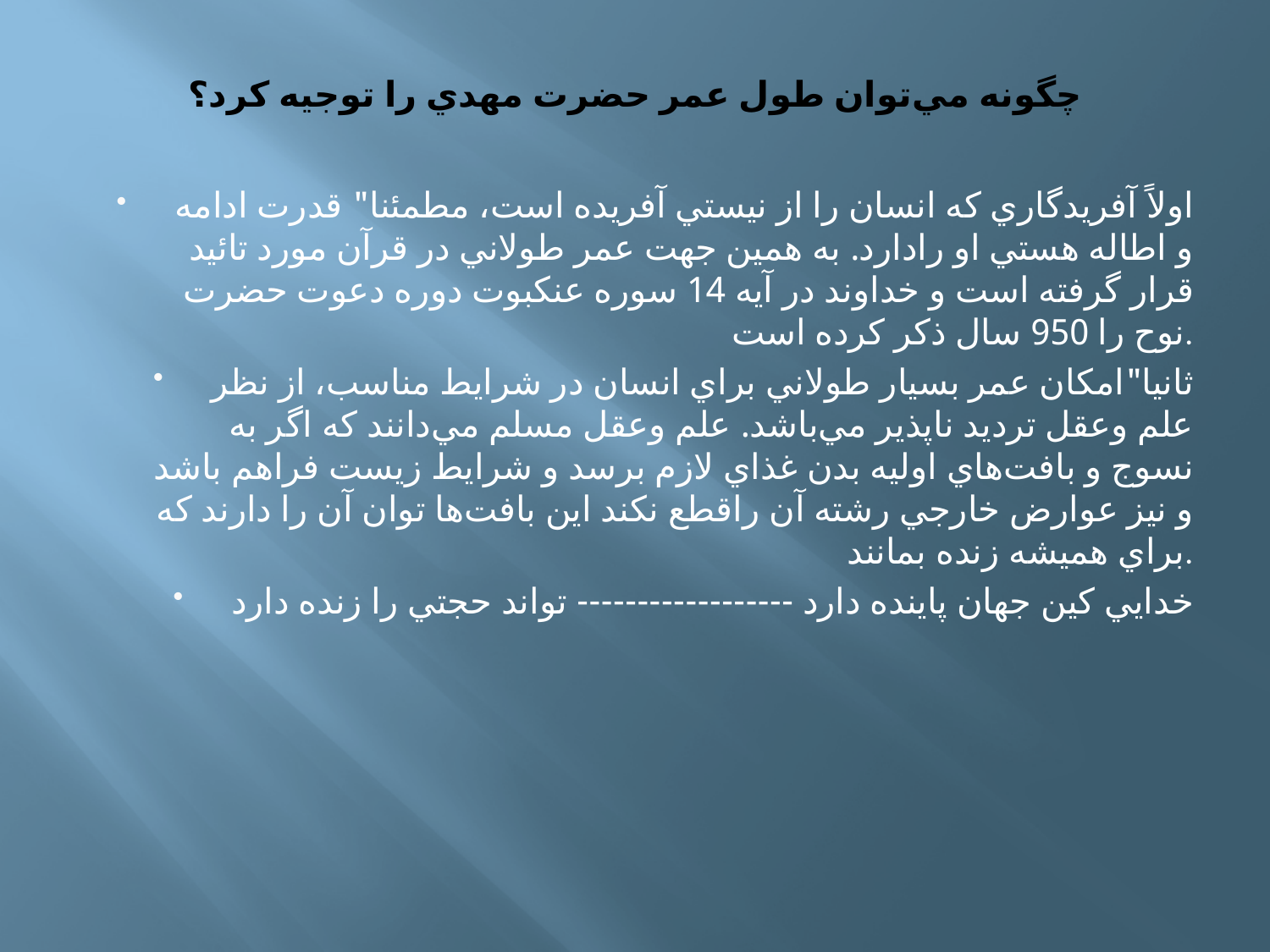

# چگونه مي‌توان طول عمر حضرت مهدي را توجيه کرد؟

اولاً آفريدگاري که انسان را از نيستي آفريده است، مطمئنا" قدرت ادامه و اطاله هستي او رادارد. به همين جهت عمر طولاني در قرآن مورد تائيد قرار گرفته است و خداوند در آيه 14 سوره عنکبوت دوره دعوت حضرت نوح را 950 سال ذکر کرده است.
ثانيا"امکان عمر بسيار طولاني براي انسان در شرايط مناسب، از نظر علم وعقل ترديد ناپذير مي‌باشد. علم وعقل مسلم مي‌دانند که اگر به نسوج و بافت‌هاي اوليه بدن غذاي لازم برسد و شرايط زيست فراهم باشد و نيز عوارض خارجي رشته آن راقطع نکند اين بافت‌ها توان آن را دارند که براي هميشه زنده بمانند.
خدايي کين جهان پاينده دارد ------------------ تواند حجتي را زنده دارد